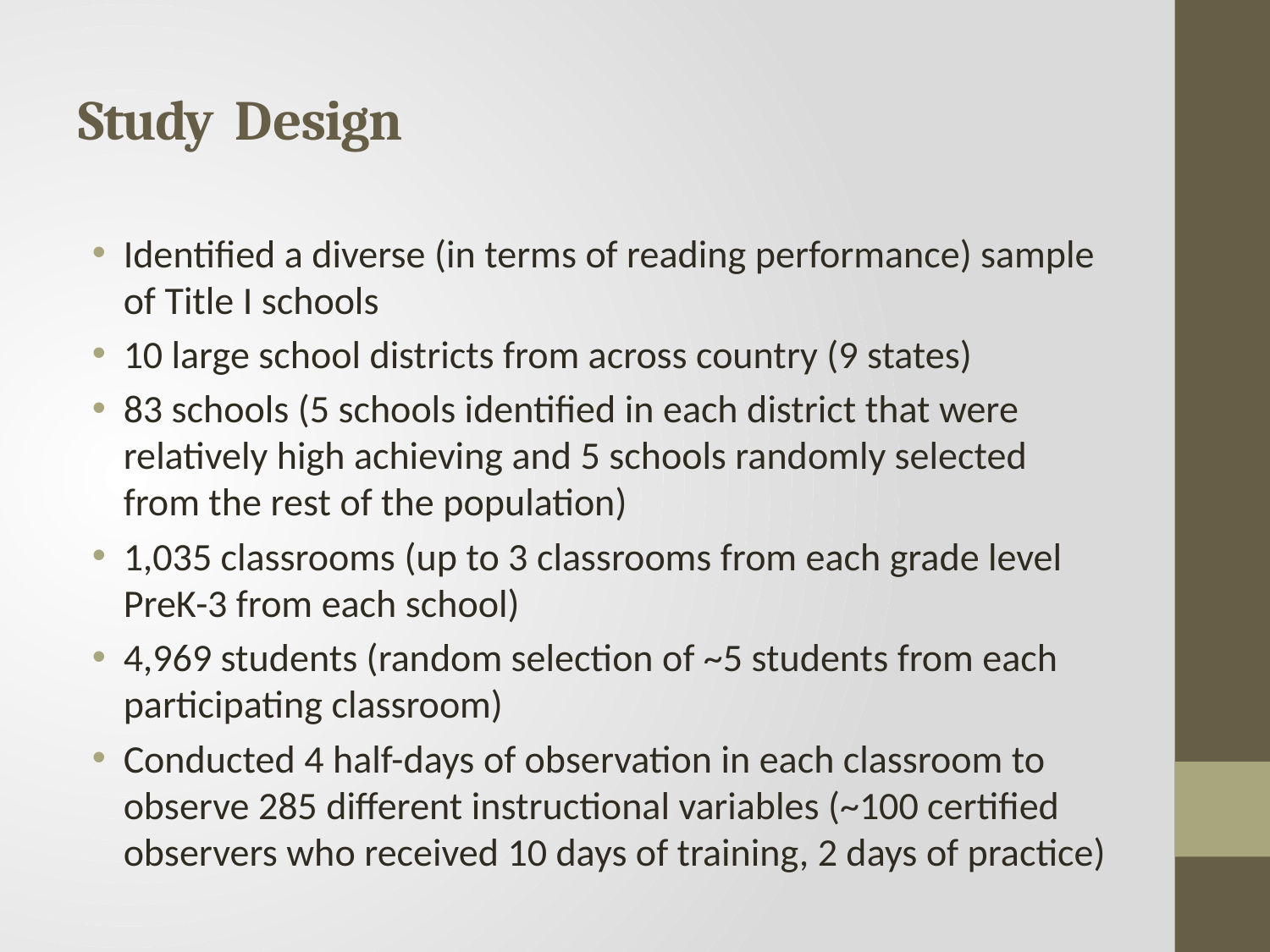

# Study  Design
Identified a diverse (in terms of reading performance) sample of Title I schools
10 large school districts from across country (9 states)
83 schools (5 schools identified in each district that were relatively high achieving and 5 schools randomly selected from the rest of the population)
1,035 classrooms (up to 3 classrooms from each grade level PreK-3 from each school)
4,969 students (random selection of ~5 students from each participating classroom)
Conducted 4 half-days of observation in each classroom to observe 285 different instructional variables (~100 certified observers who received 10 days of training, 2 days of practice)